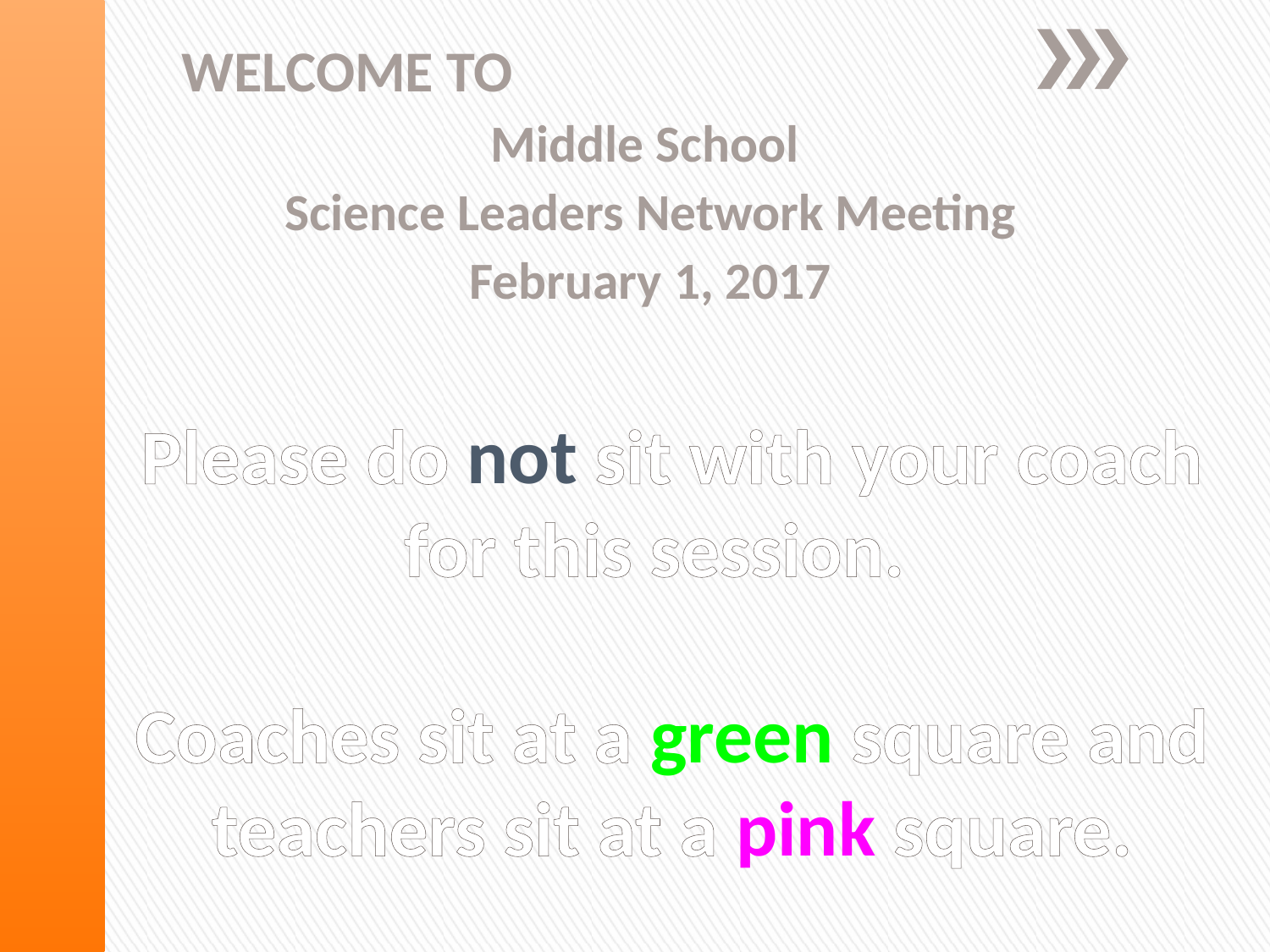

WELCOME TO
Middle School
Science Leaders Network Meeting
February 1, 2017
# Please do not sit with your coach for this session. Coaches sit at a green square and teachers sit at a pink square.